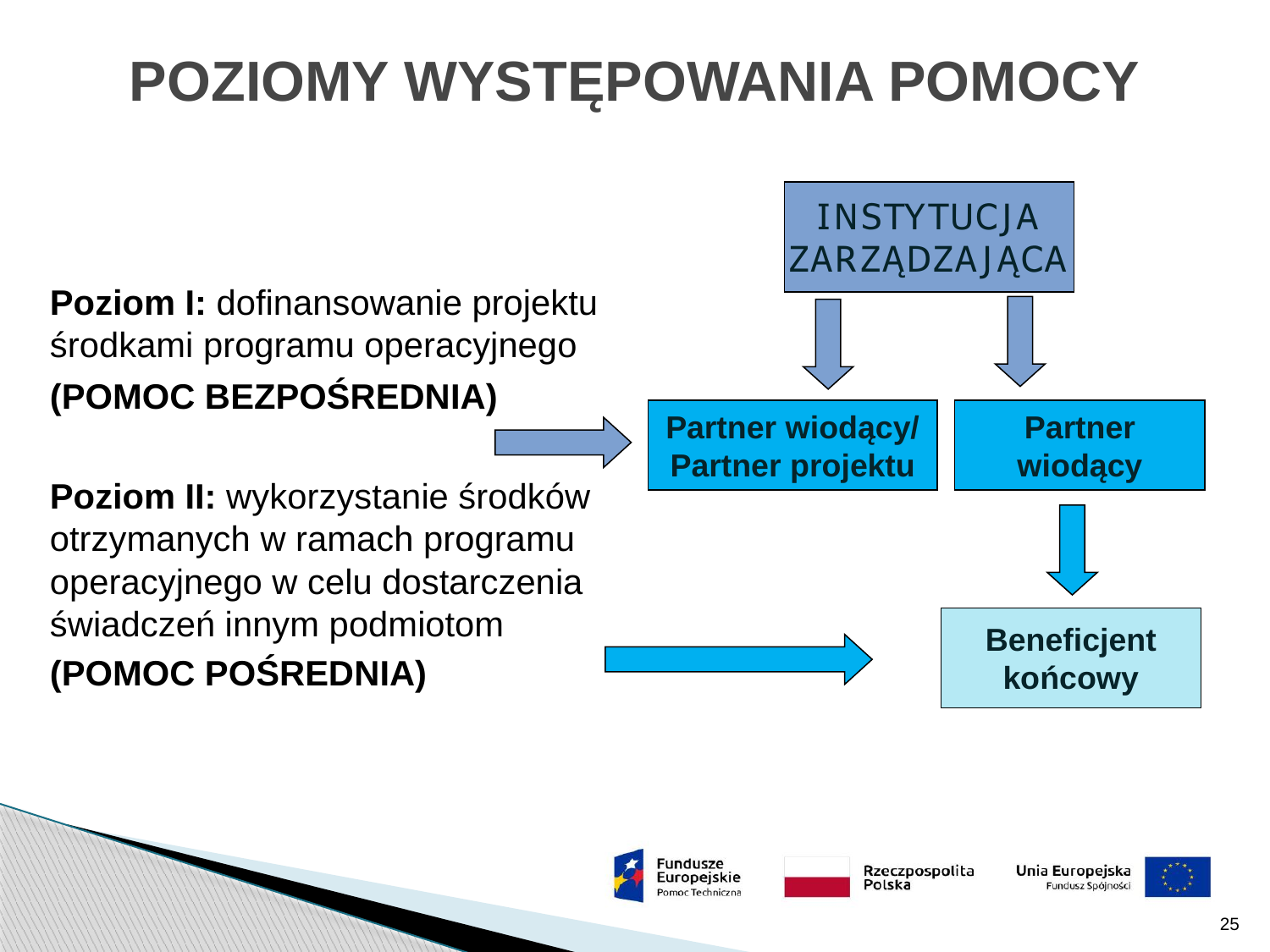

POZIOMY WYSTĘPOWANIA POMOCY

Poziom I: dofinansowanie projektu środkami programu operacyjnego
(POMOC BEZPOŚREDNIA)

Poziom II: wykorzystanie środków otrzymanych w ramach programu operacyjnego w celu dostarczenia świadczeń innym podmiotom
(POMOC POŚREDNIA)

INSTYTUCJA
ZARZĄDZAJĄCA

Partner wiodący/
Partner projektu
Partner
wiodący

Beneficjent
końcowy

25